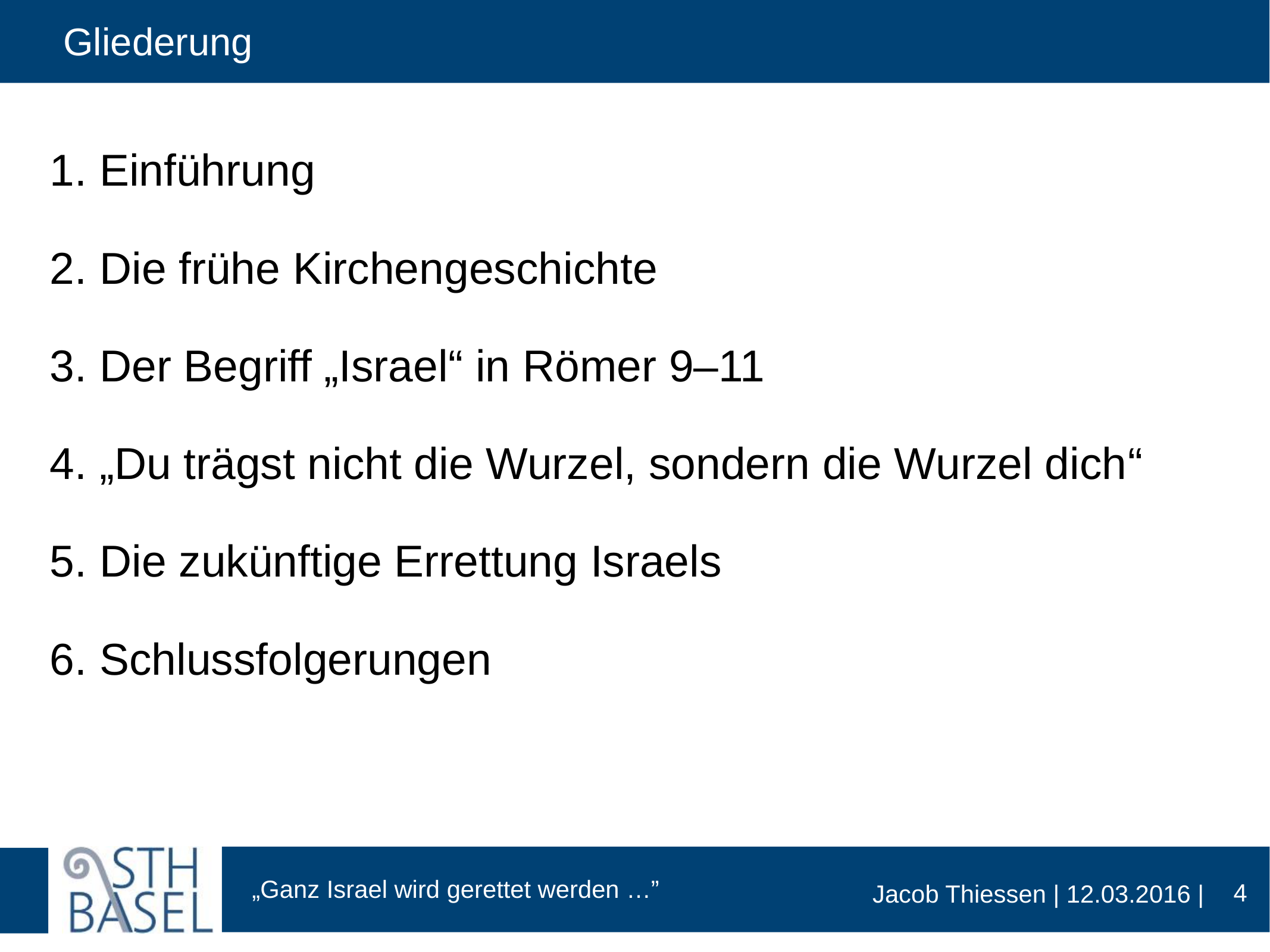

# Gliederung
1. Einführung
2. Die frühe Kirchengeschichte
3. Der Begriff „Israel“ in Römer 9–11
4. „Du trägst nicht die Wurzel, sondern die Wurzel dich“
5. Die zukünftige Errettung Israels
6. Schlussfolgerungen
4